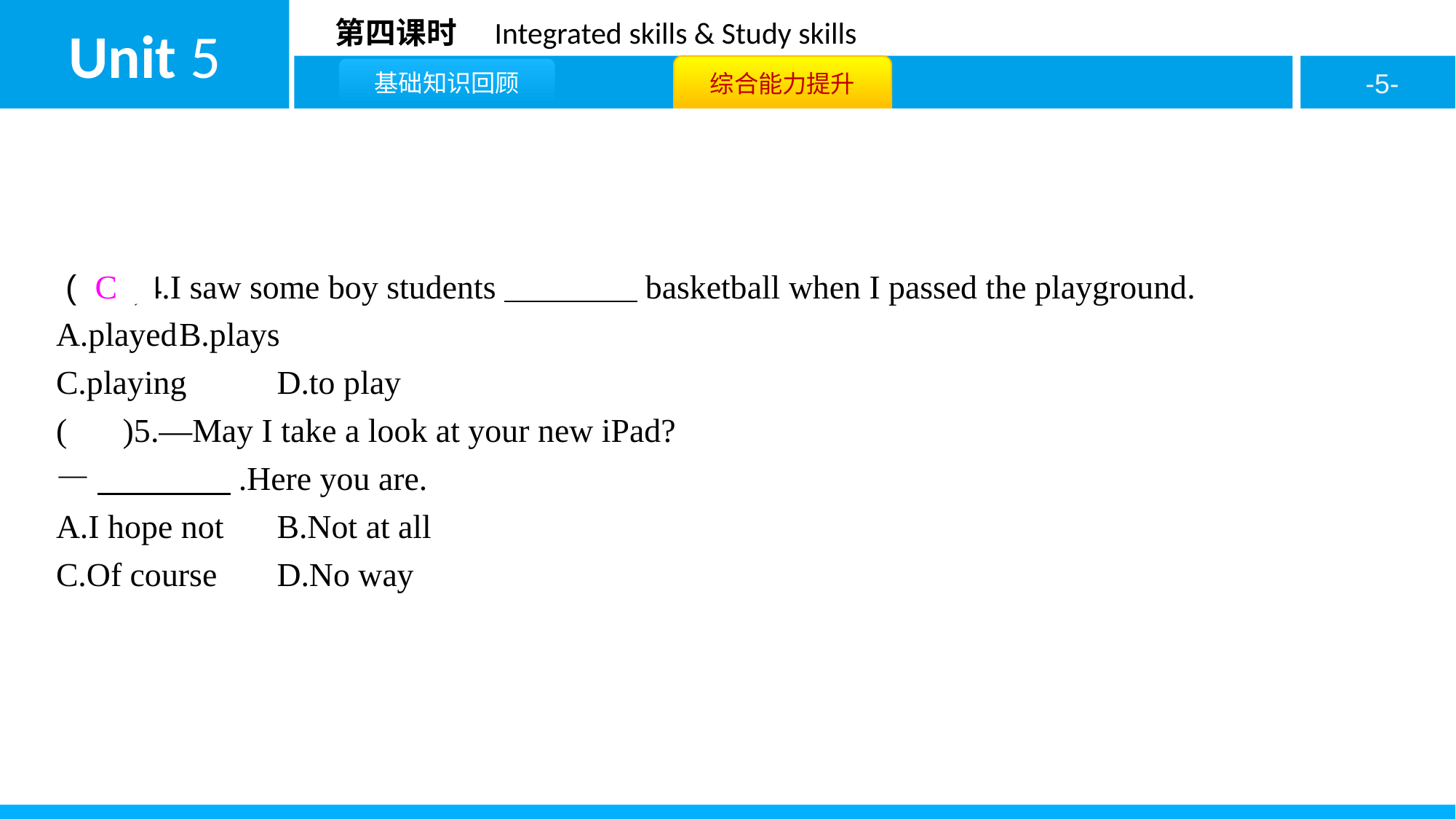

(  C  )4.I saw some boy students　　　　basketball when I passed the playground.
A.played	B.plays
C.playing	D.to play
(  C  )5.—May I take a look at your new iPad?
—　　　　.Here you are.
A.I hope not	B.Not at all
C.Of course	D.No way